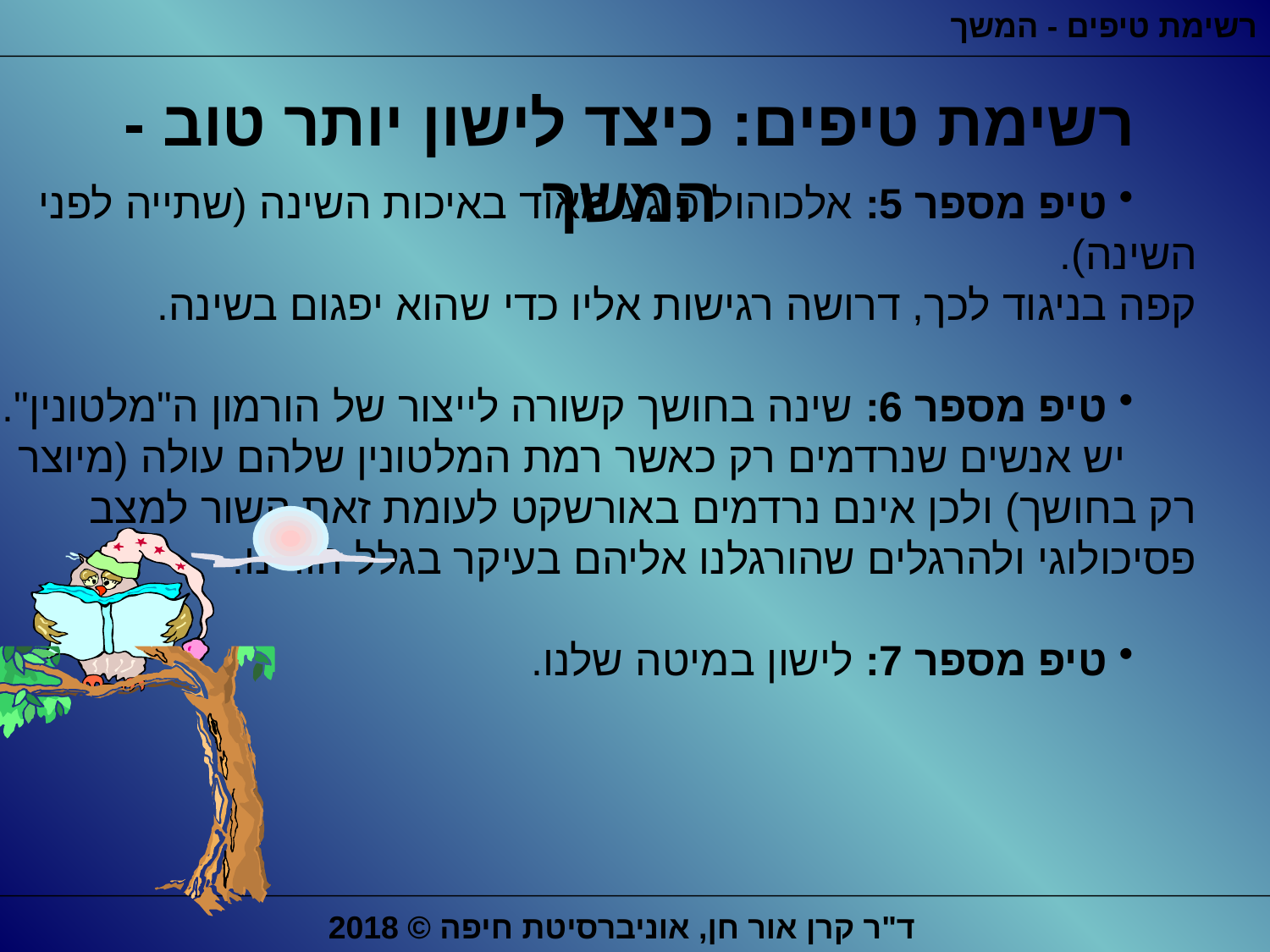

רשימת טיפים - המשך

ד"ר קרן אור חן, אוניברסיטת חיפה © 2018
רשימת טיפים: כיצד לישון יותר טוב - המשך
 טיפ מספר 5: אלכוהול פוגע מאוד באיכות השינה (שתייה לפני השינה).
קפה בניגוד לכך, דרושה רגישות אליו כדי שהוא יפגום בשינה.

 טיפ מספר 6: שינה בחושך קשורה לייצור של הורמון ה"מלטונין".         יש אנשים שנרדמים רק כאשר רמת המלטונין שלהם עולה (מיוצר רק בחושך) ולכן אינם נרדמים באורשקט לעומת זאת קשור למצב פסיכולוגי ולהרגלים שהורגלנו אליהם בעיקר בגלל הורינו.

 טיפ מספר 7: לישון במיטה שלנו.